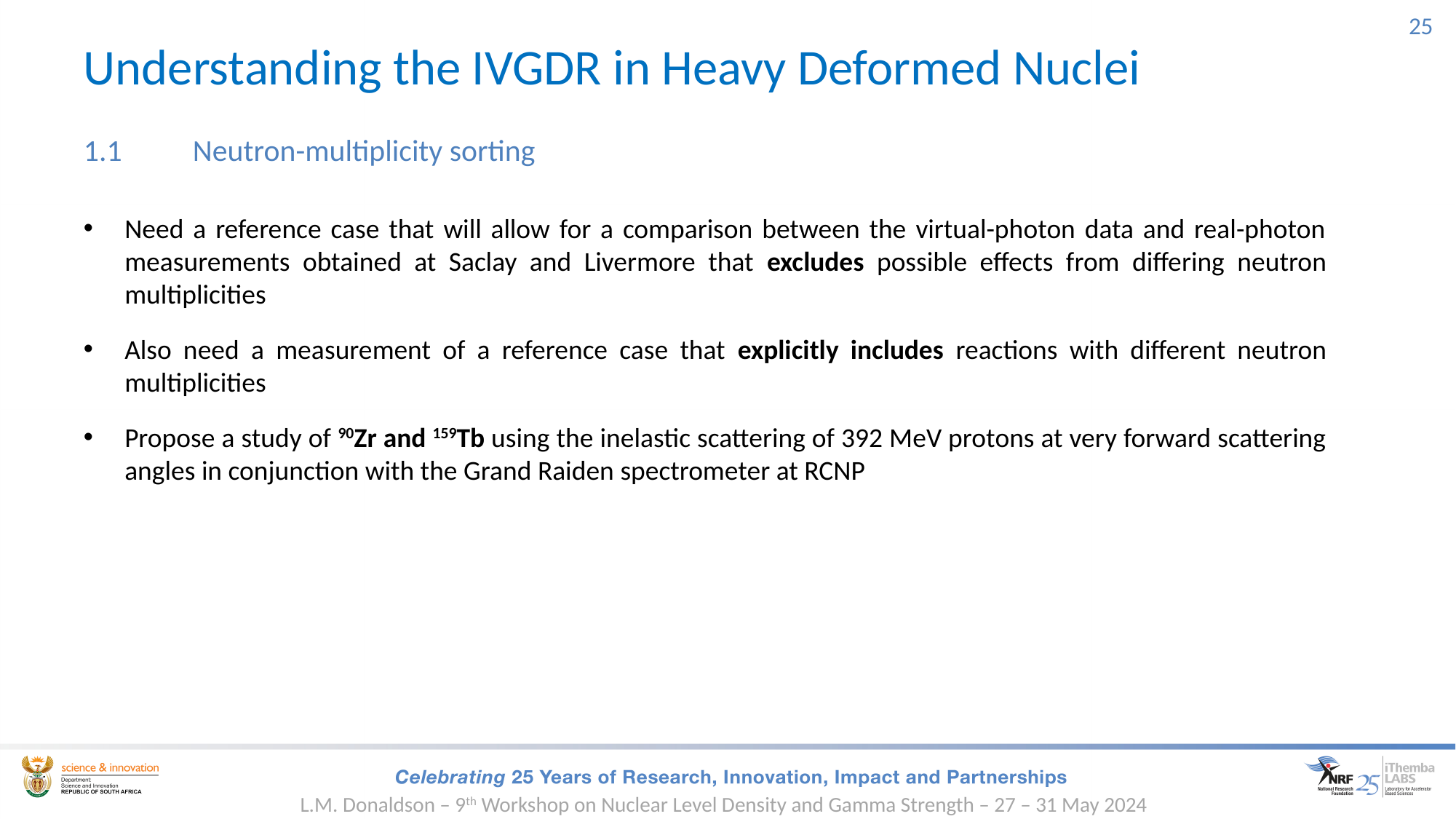

25
# Understanding the IVGDR in Heavy Deformed Nuclei
1.1	Neutron-multiplicity sorting

Need a reference case that will allow for a comparison between the virtual-photon data and real-photon measurements obtained at Saclay and Livermore that excludes possible effects from differing neutron multiplicities

Also need a measurement of a reference case that explicitly includes reactions with different neutron multiplicities

Propose a study of 90Zr and 159Tb using the inelastic scattering of 392 MeV protons at very forward scattering angles in conjunction with the Grand Raiden spectrometer at RCNP

L.M. Donaldson – 9th Workshop on Nuclear Level Density and Gamma Strength – 27 – 31 May 2024